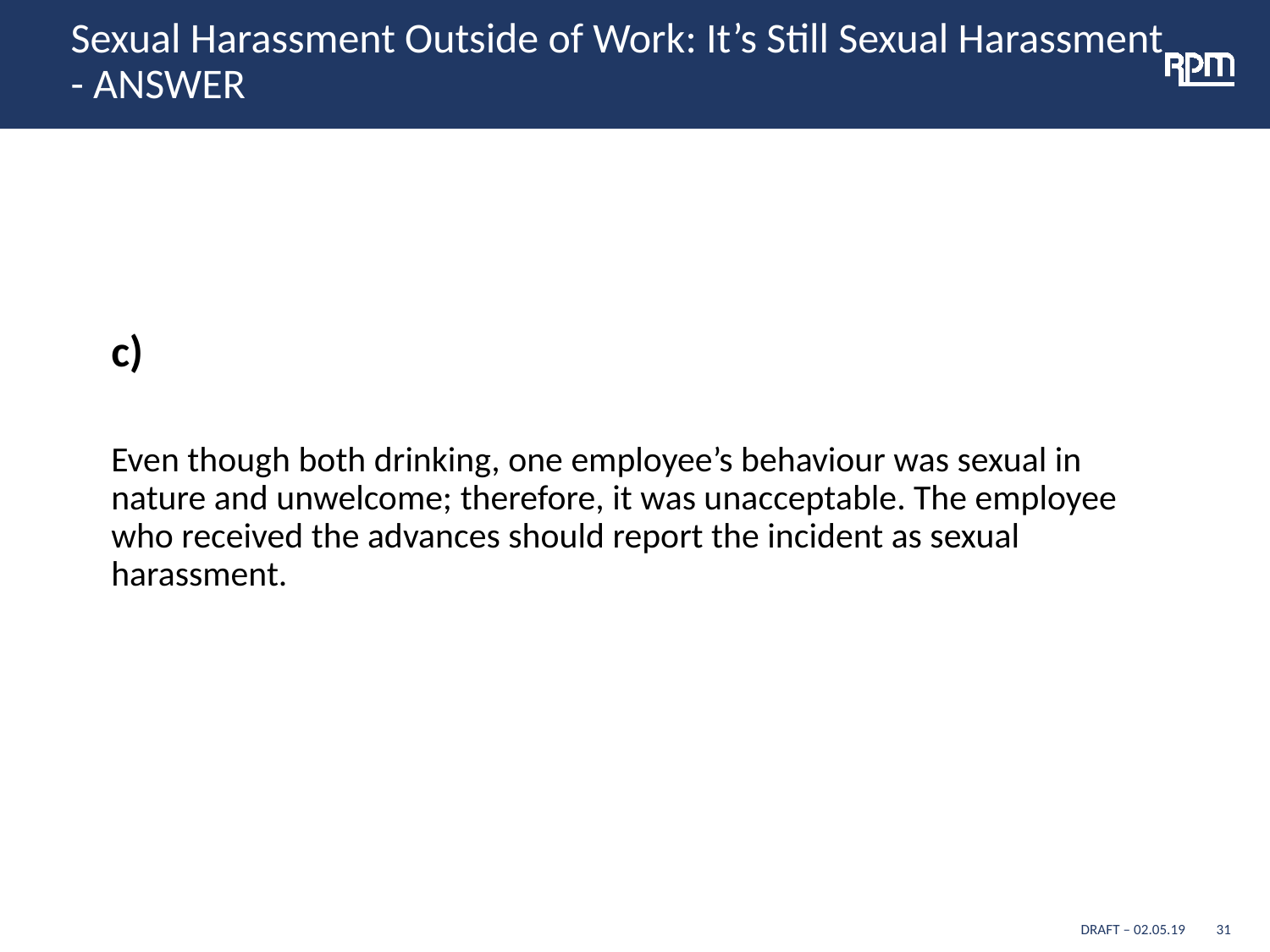

# Sexual Harassment Outside of Work: It’s Still Sexual Harassment - ANSWER

c)

Even though both drinking, one employee’s behaviour was sexual in nature and unwelcome; therefore, it was unacceptable. The employee who received the advances should report the incident as sexual harassment.